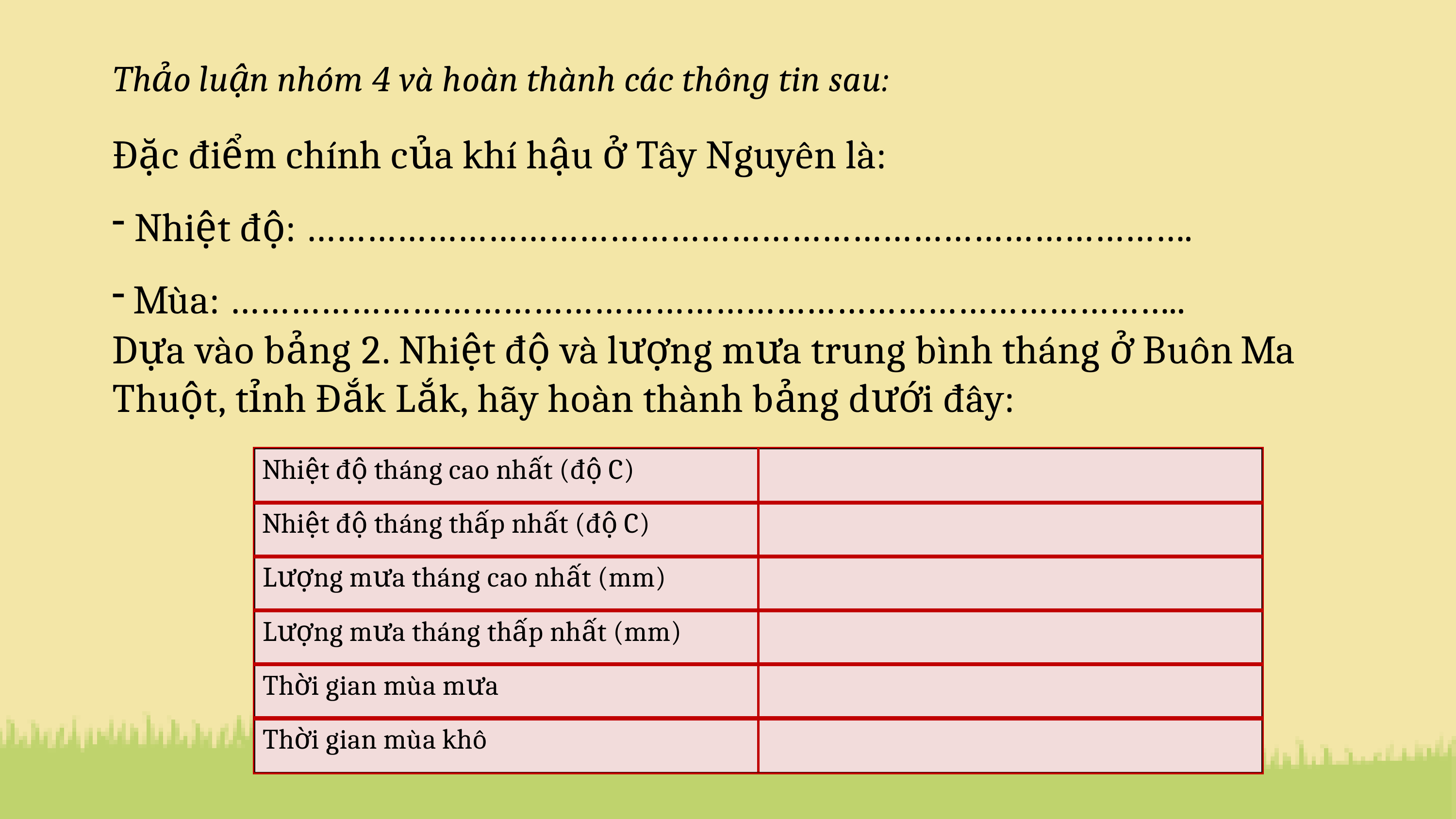

Thảo luận nhóm 4 và hoàn thành các thông tin sau:
Đặc điểm chính của khí hậu ở Tây Nguyên là:
Nhiệt độ: …………………………………………………………………………….
Mùa: …………………………………………………………………………………..
Dựa vào bảng 2. Nhiệt độ và lượng mưa trung bình tháng ở Buôn Ma Thuột, tỉnh Đắk Lắk, hãy hoàn thành bảng dưới đây:
|  |
| --- |
| Nhiệt độ tháng cao nhất (độ C) |  |
| --- | --- |
| Nhiệt độ tháng thấp nhất (độ C) |  |
| Lượng mưa tháng cao nhất (mm) |  |
| Lượng mưa tháng thấp nhất (mm) |  |
| Thời gian mùa mưa |  |
| Thời gian mùa khô |  |